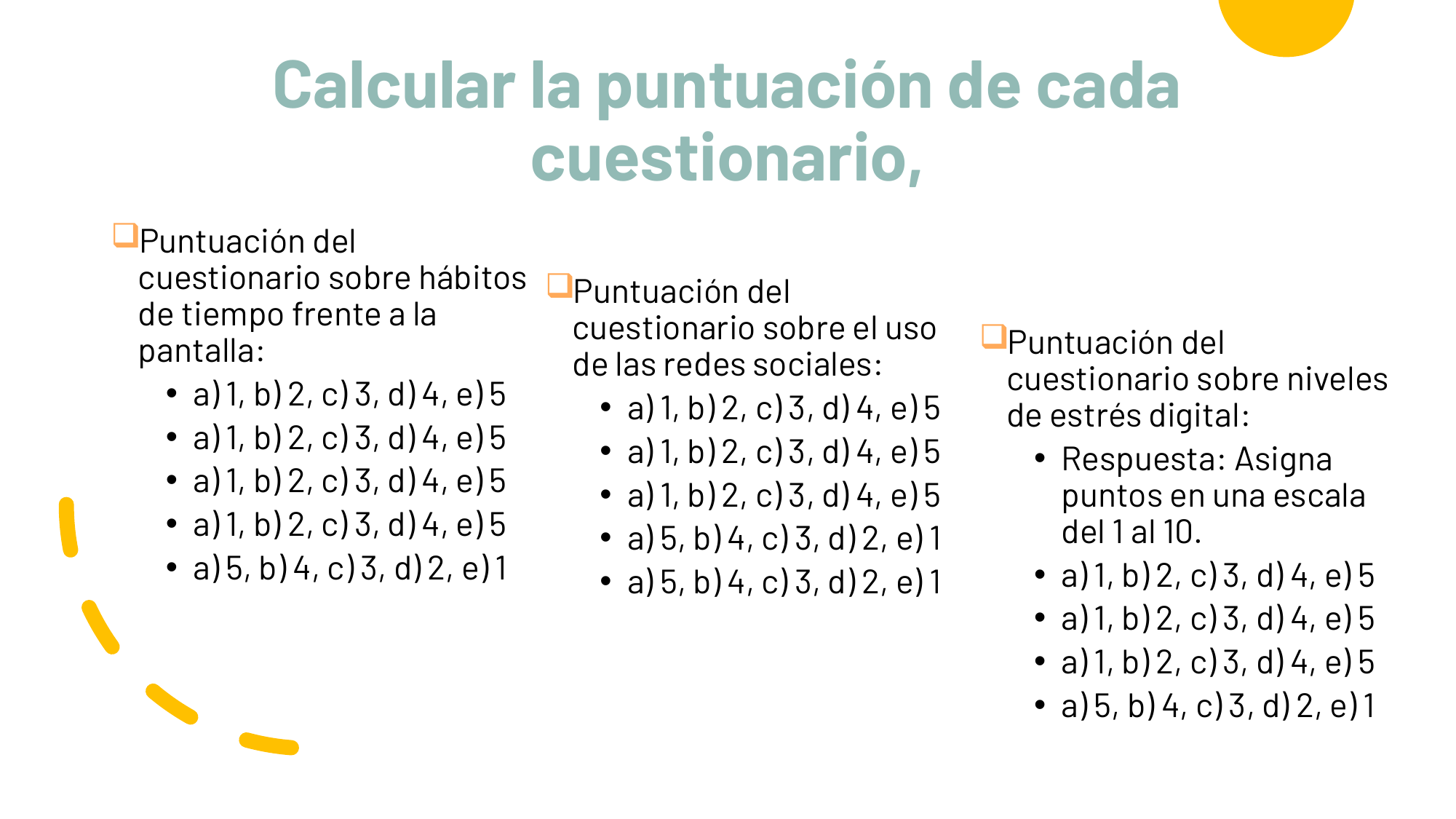

# Calcular la puntuación de cada cuestionario,
Puntuación del cuestionario sobre hábitos de tiempo frente a la pantalla:
a) 1, b) 2, c) 3, d) 4, e) 5
a) 1, b) 2, c) 3, d) 4, e) 5
a) 1, b) 2, c) 3, d) 4, e) 5
a) 1, b) 2, c) 3, d) 4, e) 5
a) 5, b) 4, c) 3, d) 2, e) 1

Puntuación del cuestionario sobre el uso de las redes sociales:
a) 1, b) 2, c) 3, d) 4, e) 5
a) 1, b) 2, c) 3, d) 4, e) 5
a) 1, b) 2, c) 3, d) 4, e) 5
a) 5, b) 4, c) 3, d) 2, e) 1
a) 5, b) 4, c) 3, d) 2, e) 1

Puntuación del cuestionario sobre niveles de estrés digital:
Respuesta: Asigna puntos en una escala del 1 al 10.
a) 1, b) 2, c) 3, d) 4, e) 5
a) 1, b) 2, c) 3, d) 4, e) 5
a) 1, b) 2, c) 3, d) 4, e) 5
a) 5, b) 4, c) 3, d) 2, e) 1